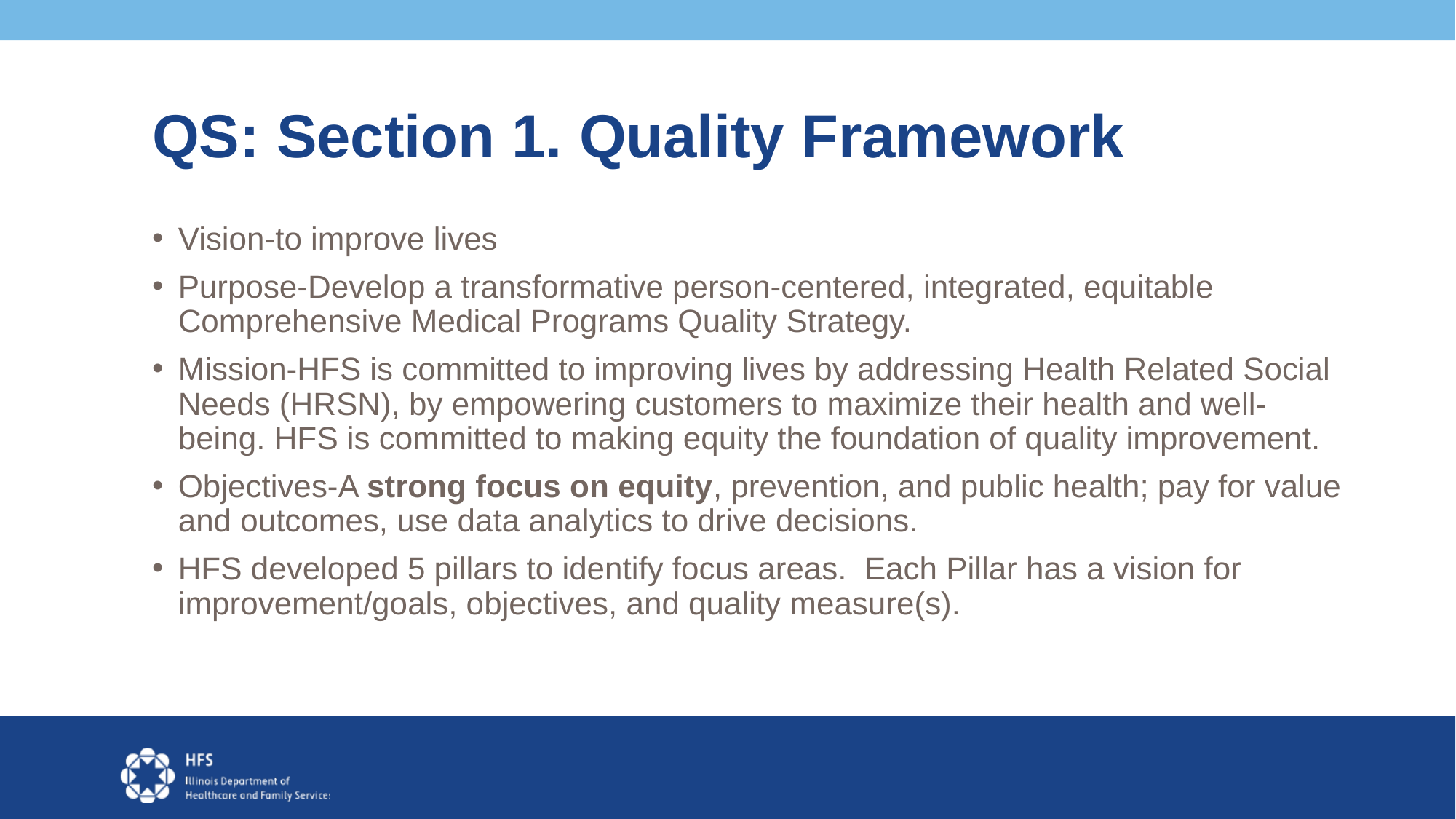

# QS: Section 1. Quality Framework
Vision-to improve lives
Purpose-Develop a transformative person-centered, integrated, equitable Comprehensive Medical Programs Quality Strategy.
Mission-HFS is committed to improving lives by addressing Health Related Social Needs (HRSN), by empowering customers to maximize their health and well-being. HFS is committed to making equity the foundation of quality improvement.
Objectives-A strong focus on equity, prevention, and public health; pay for value and outcomes, use data analytics to drive decisions.
HFS developed 5 pillars to identify focus areas.  Each Pillar has a vision for improvement/goals, objectives, and quality measure(s).